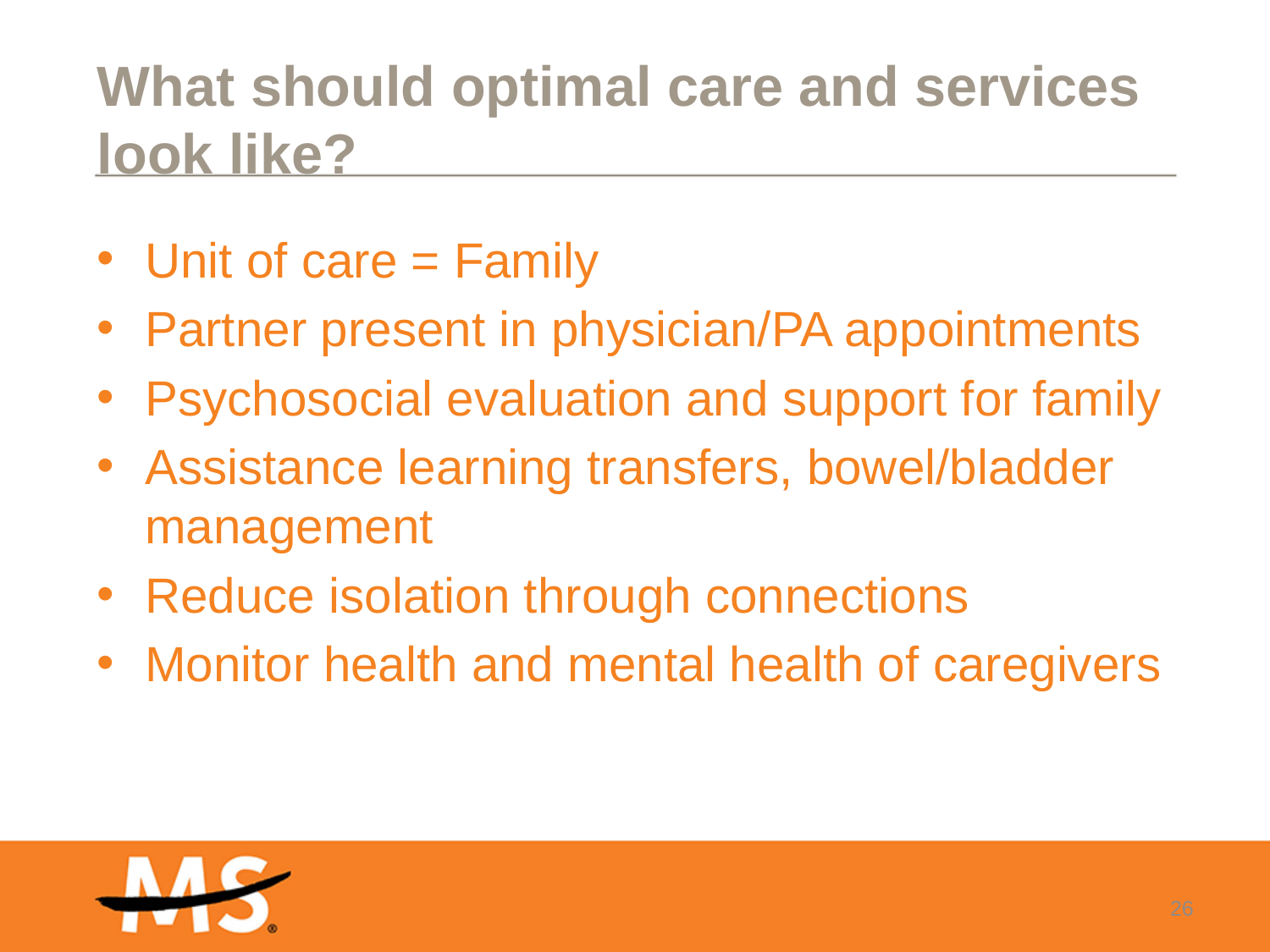

# What should optimal care and services look like?
Unit of care = Family
Partner present in physician/PA appointments
Psychosocial evaluation and support for family
Assistance learning transfers, bowel/bladder management
Reduce isolation through connections
Monitor health and mental health of caregivers
26